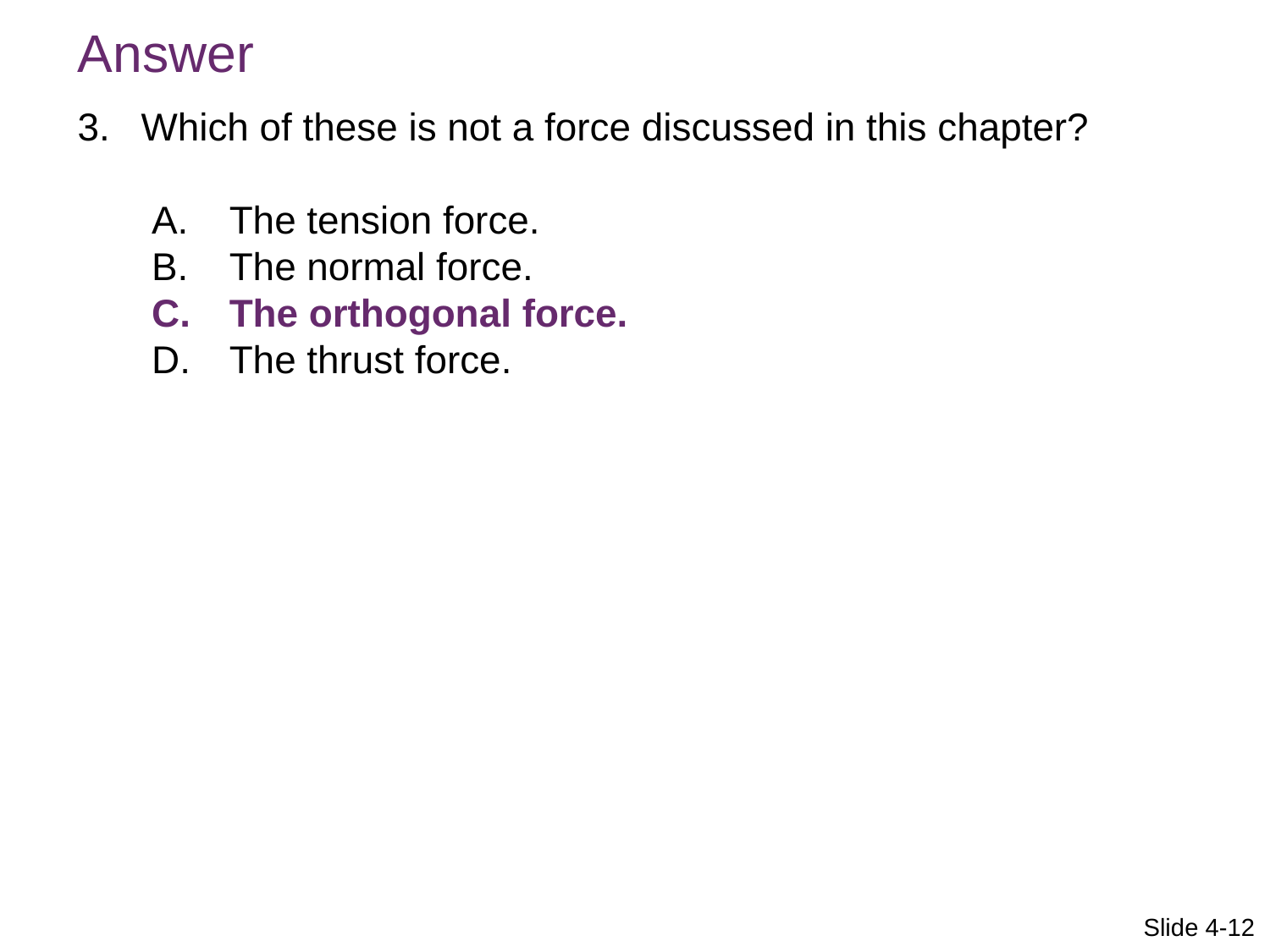

Answer
Which of these is not a force discussed in this chapter?

The tension force.
The normal force.
The orthogonal force.
The thrust force.

Slide 4-12